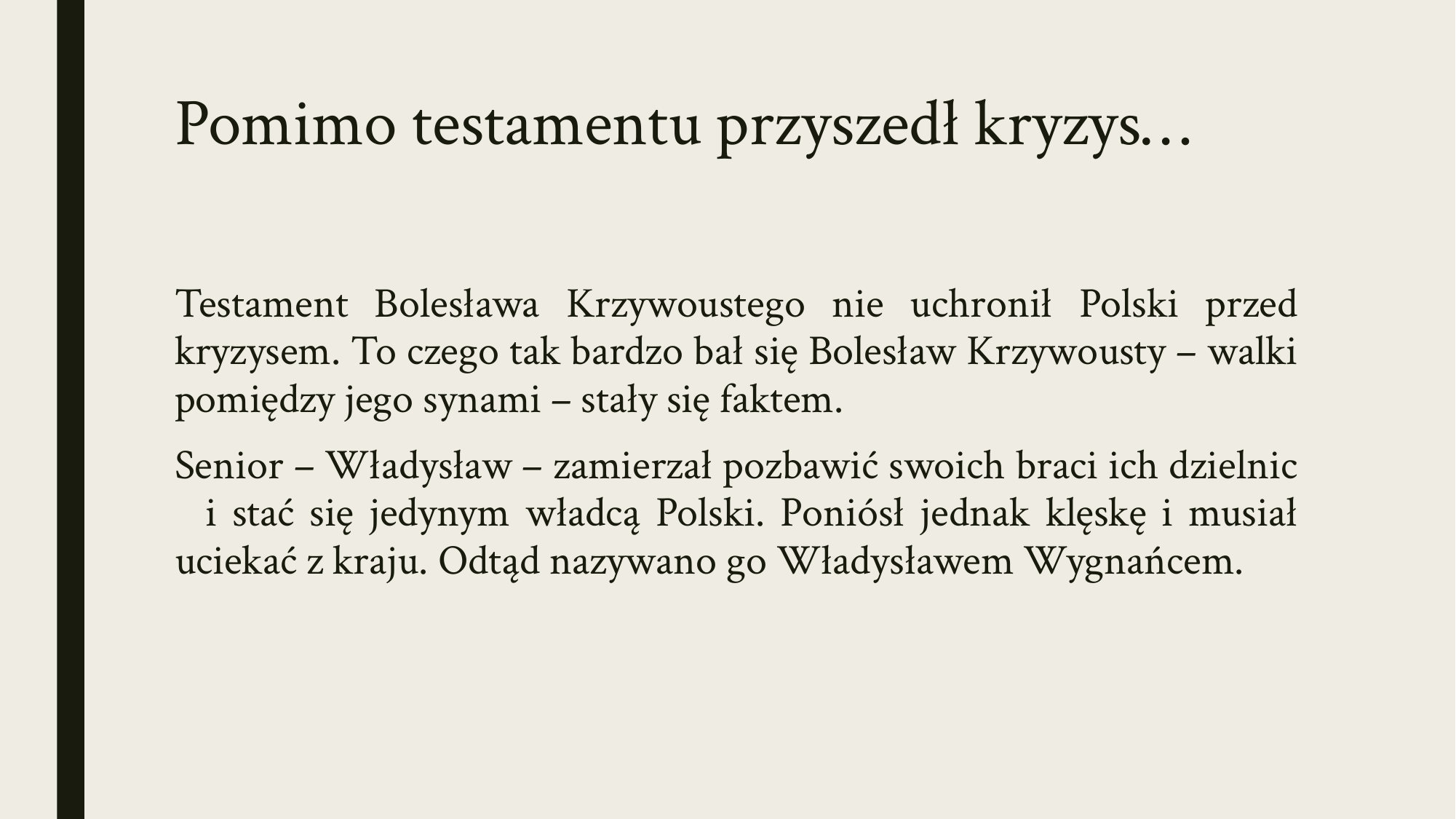

# Pomimo testamentu przyszedł kryzys…
Testament Bolesława Krzywoustego nie uchronił Polski przed kryzysem. To czego tak bardzo bał się Bolesław Krzywousty – walki pomiędzy jego synami – stały się faktem.
Senior – Władysław – zamierzał pozbawić swoich braci ich dzielnic   i stać się jedynym władcą Polski. Poniósł jednak klęskę i musiał uciekać z kraju. Odtąd nazywano go Władysławem Wygnańcem.